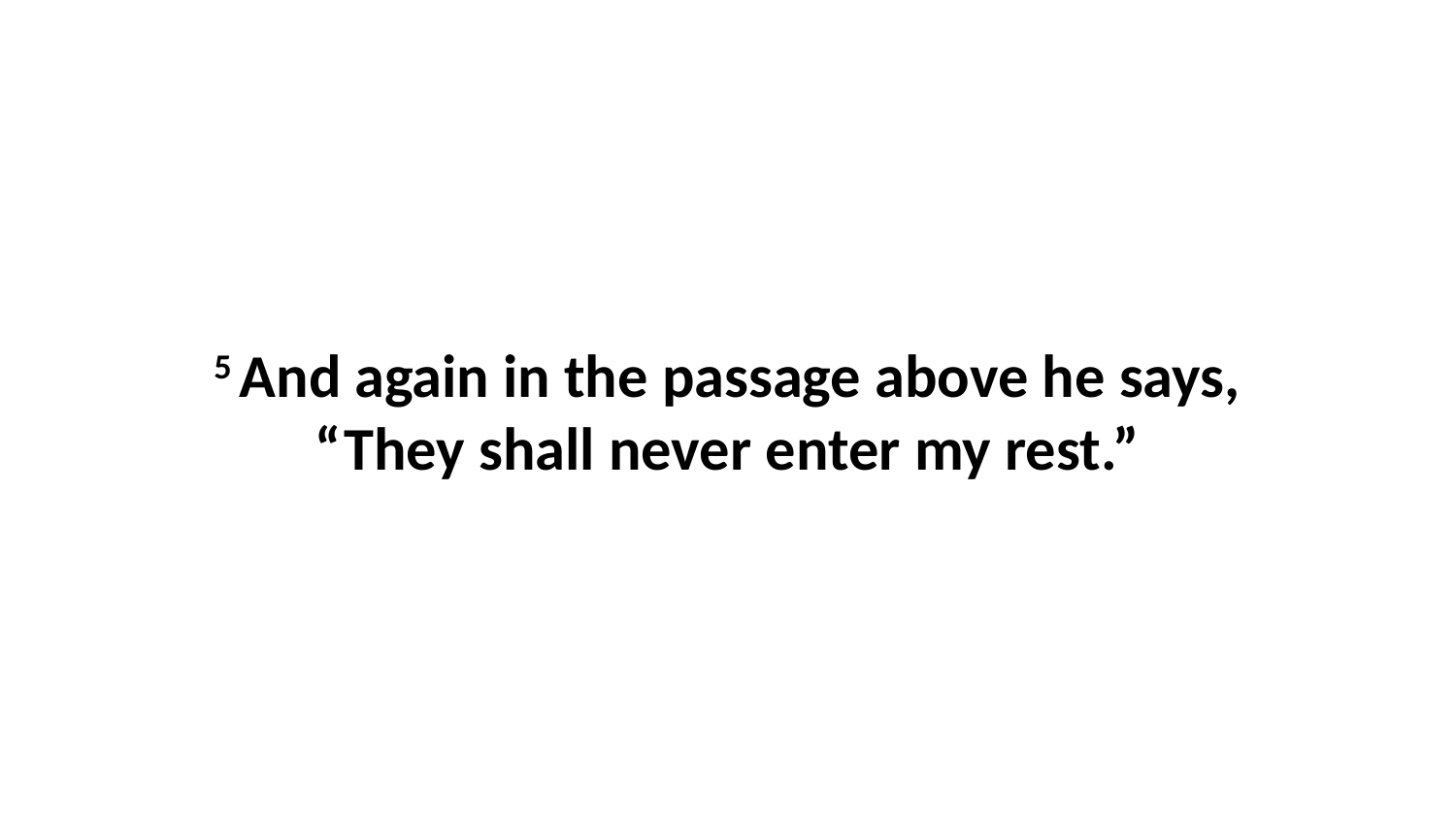

5 And again in the passage above he says, “They shall never enter my rest.”